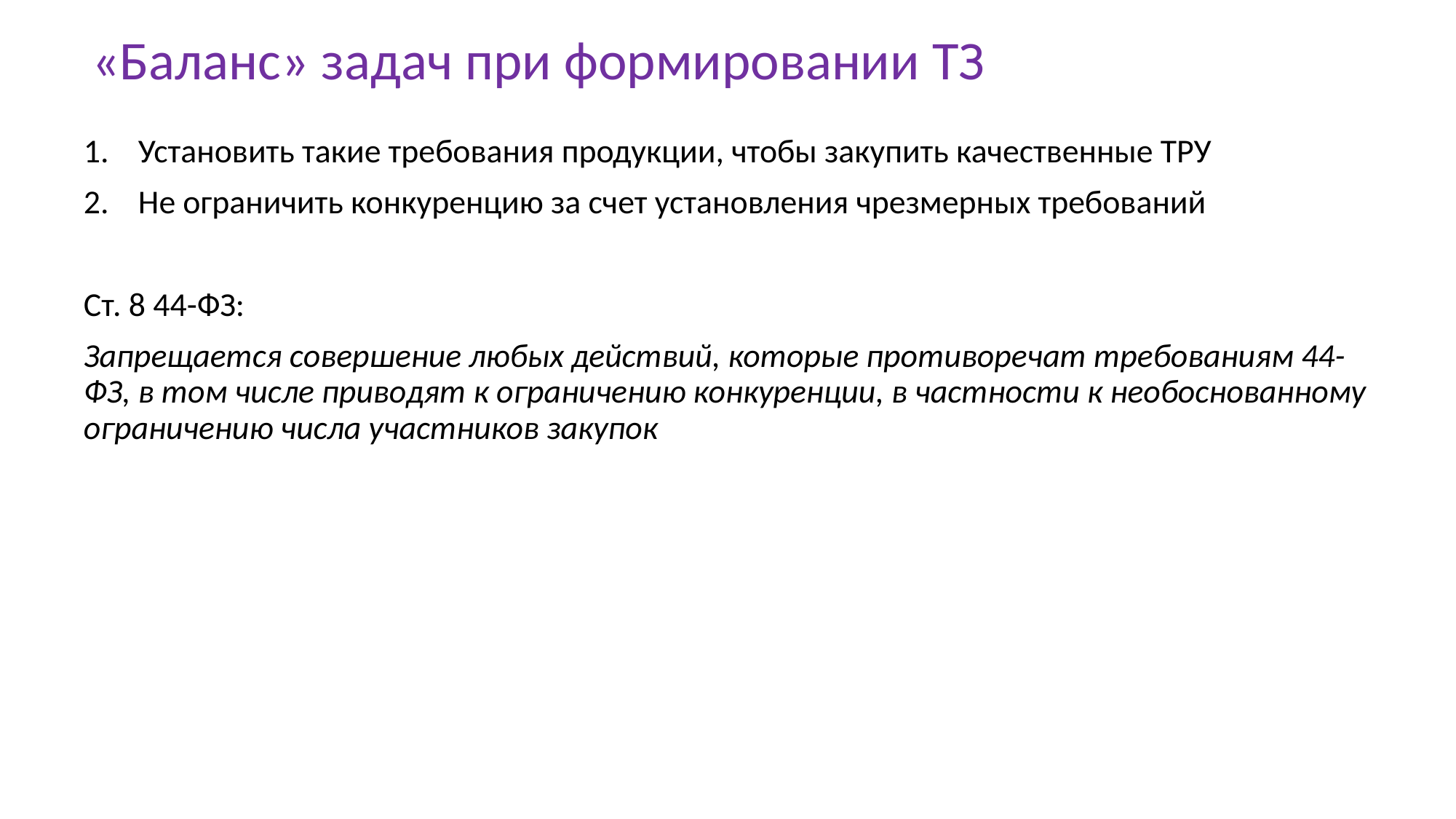

# «Баланс» задач при формировании ТЗ
Установить такие требования продукции, чтобы закупить качественные ТРУ
Не ограничить конкуренцию за счет установления чрезмерных требований

Ст. 8 44-ФЗ:
Запрещается совершение любых действий, которые противоречат требованиям 44-ФЗ, в том числе приводят к ограничению конкуренции, в частности к необоснованному ограничению числа участников закупок